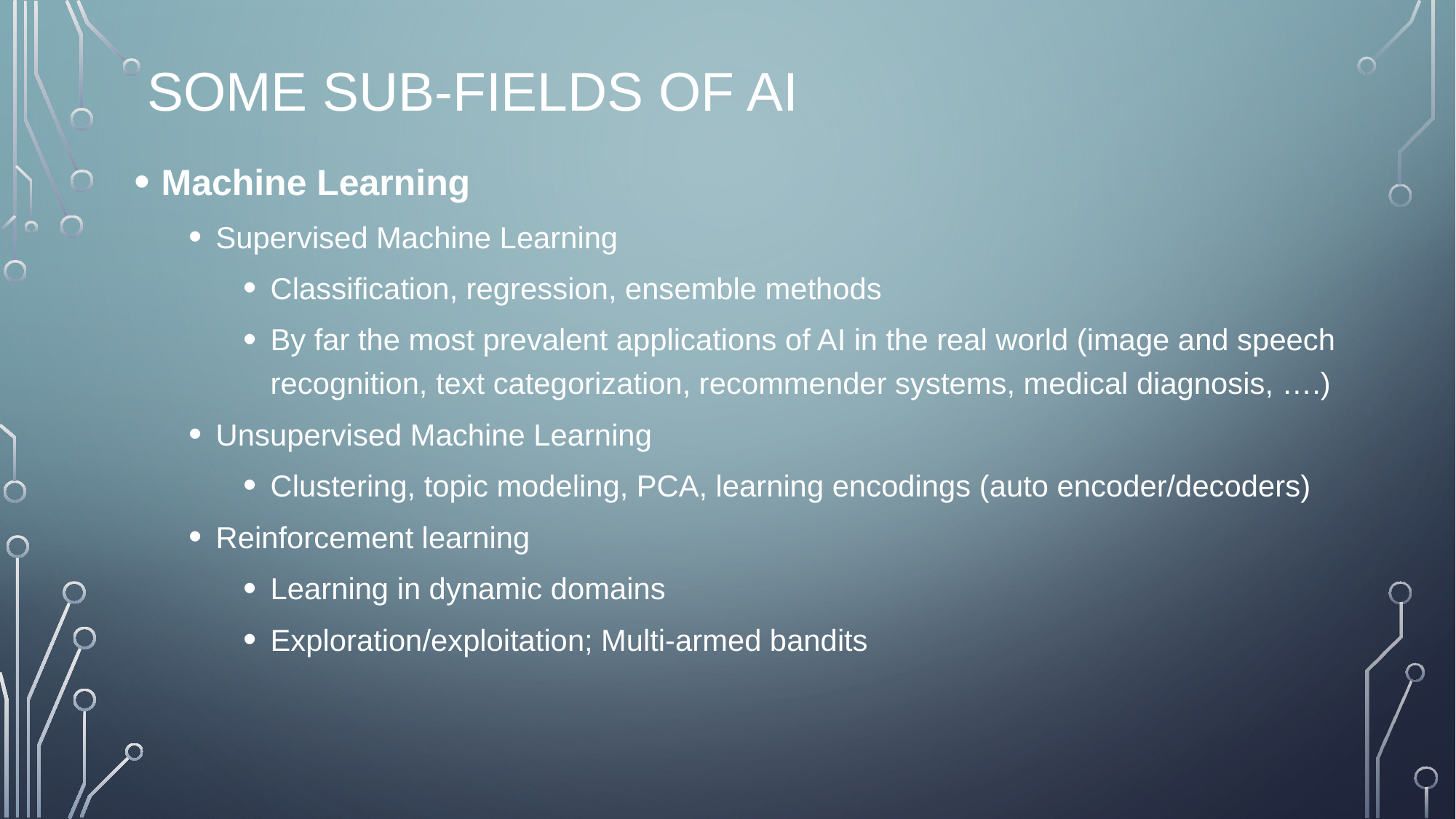

# Some Sub-fields of AI
Machine Learning
Supervised Machine Learning
Classification, regression, ensemble methods
By far the most prevalent applications of AI in the real world (image and speech recognition, text categorization, recommender systems, medical diagnosis, ….)
Unsupervised Machine Learning
Clustering, topic modeling, PCA, learning encodings (auto encoder/decoders)
Reinforcement learning
Learning in dynamic domains
Exploration/exploitation; Multi-armed bandits